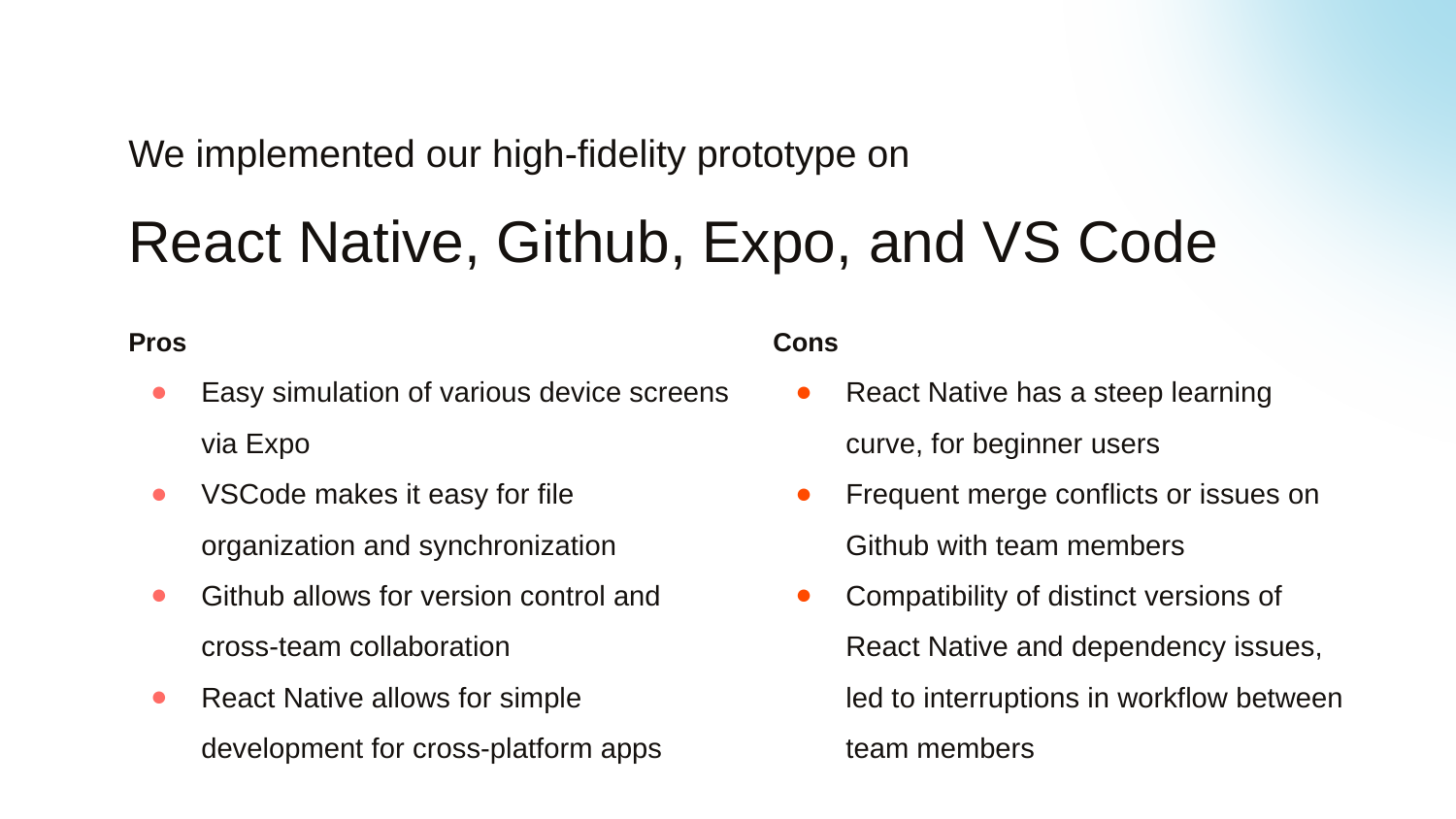

We implemented our high-fidelity prototype on
# React Native, Github, Expo, and VS Code
Pros
Easy simulation of various device screens via Expo
VSCode makes it easy for file organization and synchronization
Github allows for version control and cross-team collaboration
React Native allows for simple development for cross-platform apps
Cons
React Native has a steep learning curve, for beginner users
Frequent merge conflicts or issues on Github with team members
Compatibility of distinct versions of React Native and dependency issues, led to interruptions in workflow between team members